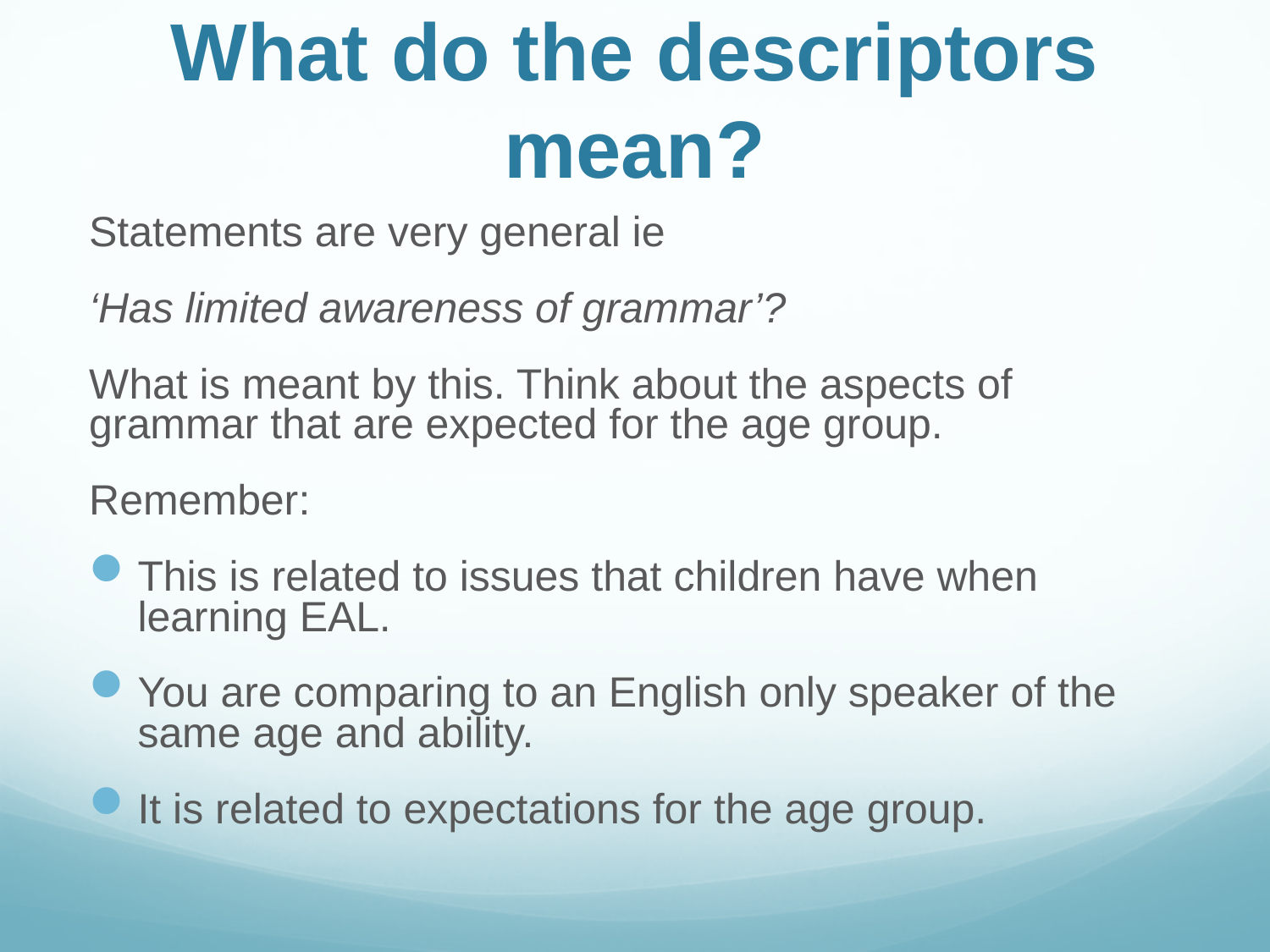

# What do the descriptors mean?
Statements are very general ie
‘Has limited awareness of grammar’?
What is meant by this. Think about the aspects of grammar that are expected for the age group.
Remember:
This is related to issues that children have when learning EAL.
You are comparing to an English only speaker of the same age and ability.
It is related to expectations for the age group.